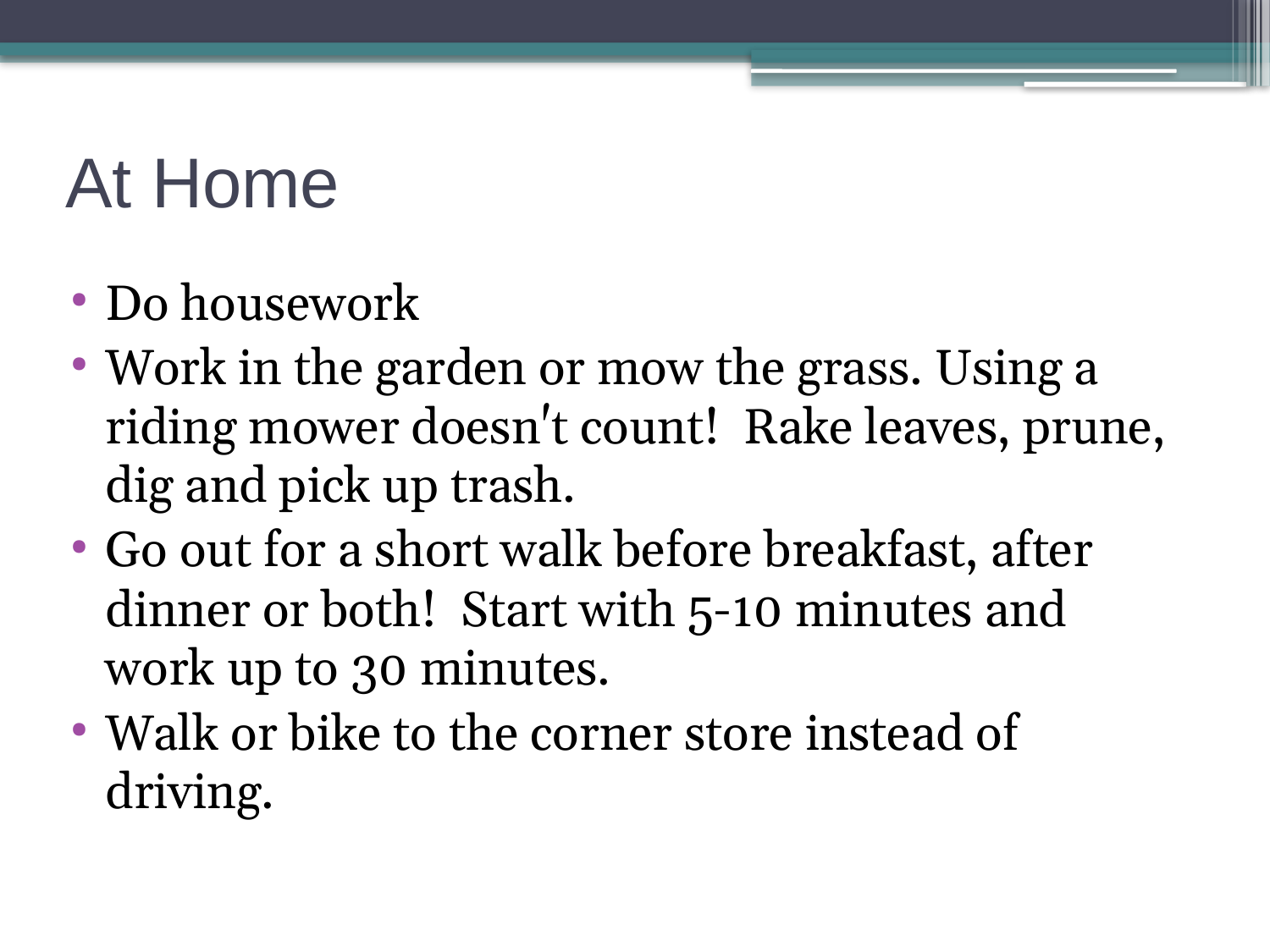

# At Home
Do housework
Work in the garden or mow the grass. Using a riding mower doesn't count!  Rake leaves, prune, dig and pick up trash.
Go out for a short walk before breakfast, after dinner or both!  Start with 5-10 minutes and work up to 30 minutes.
Walk or bike to the corner store instead of driving.